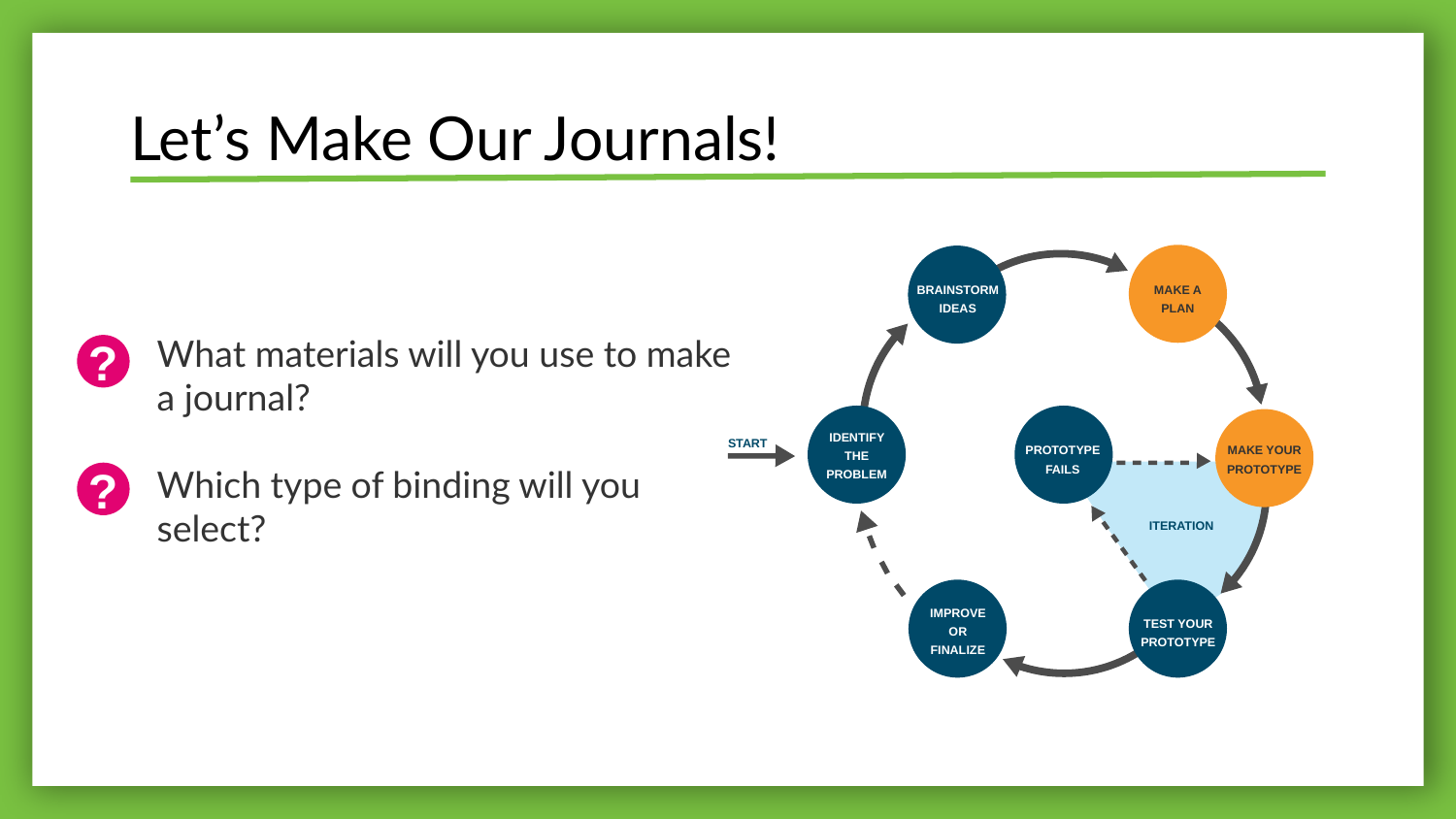

# Let’s Make Our Journals!

BRAINSTORM
IDEAS
MAKE A
PLAN

IDENTIFY
THE
PROBLEM
PROTOTYPE
FAILS
MAKE YOUR
PROTOTYPE
START

ITERATION

IMPROVE
OR
FINALIZE
TEST YOUR
PROTOTYPE

What materials will you use to make a journal?

Which type of binding will you select?

?

?